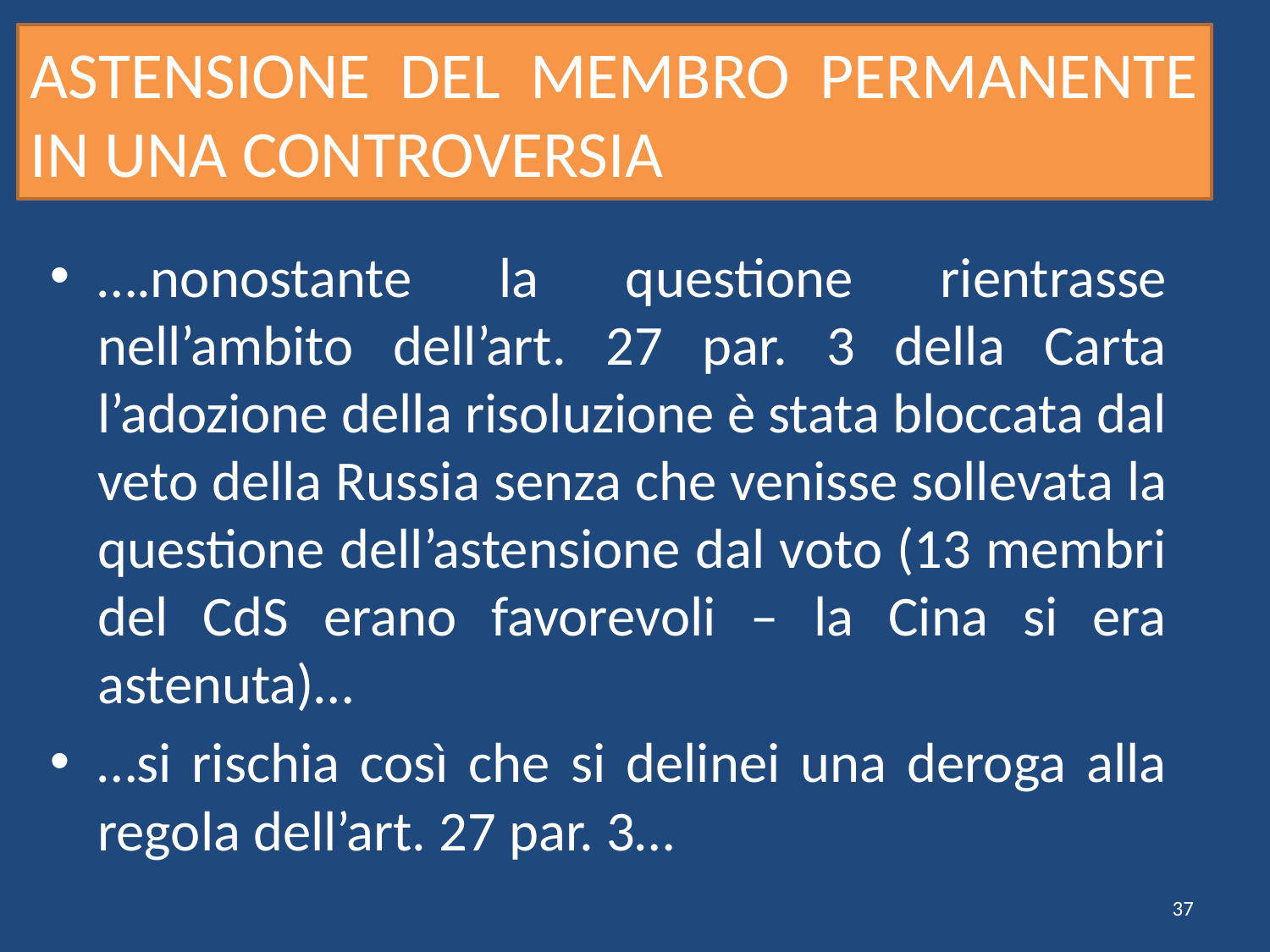

# ASTENSIONE DEL MEMBRO PERMANENTE IN UNA CONTROVERSIA
….nonostante la questione rientrasse nell’ambito dell’art. 27 par. 3 della Carta l’adozione della risoluzione è stata bloccata dal veto della Russia senza che venisse sollevata la questione dell’astensione dal voto (13 membri del CdS erano favorevoli – la Cina si era astenuta)…
…si rischia così che si delinei una deroga alla regola dell’art. 27 par. 3…
37